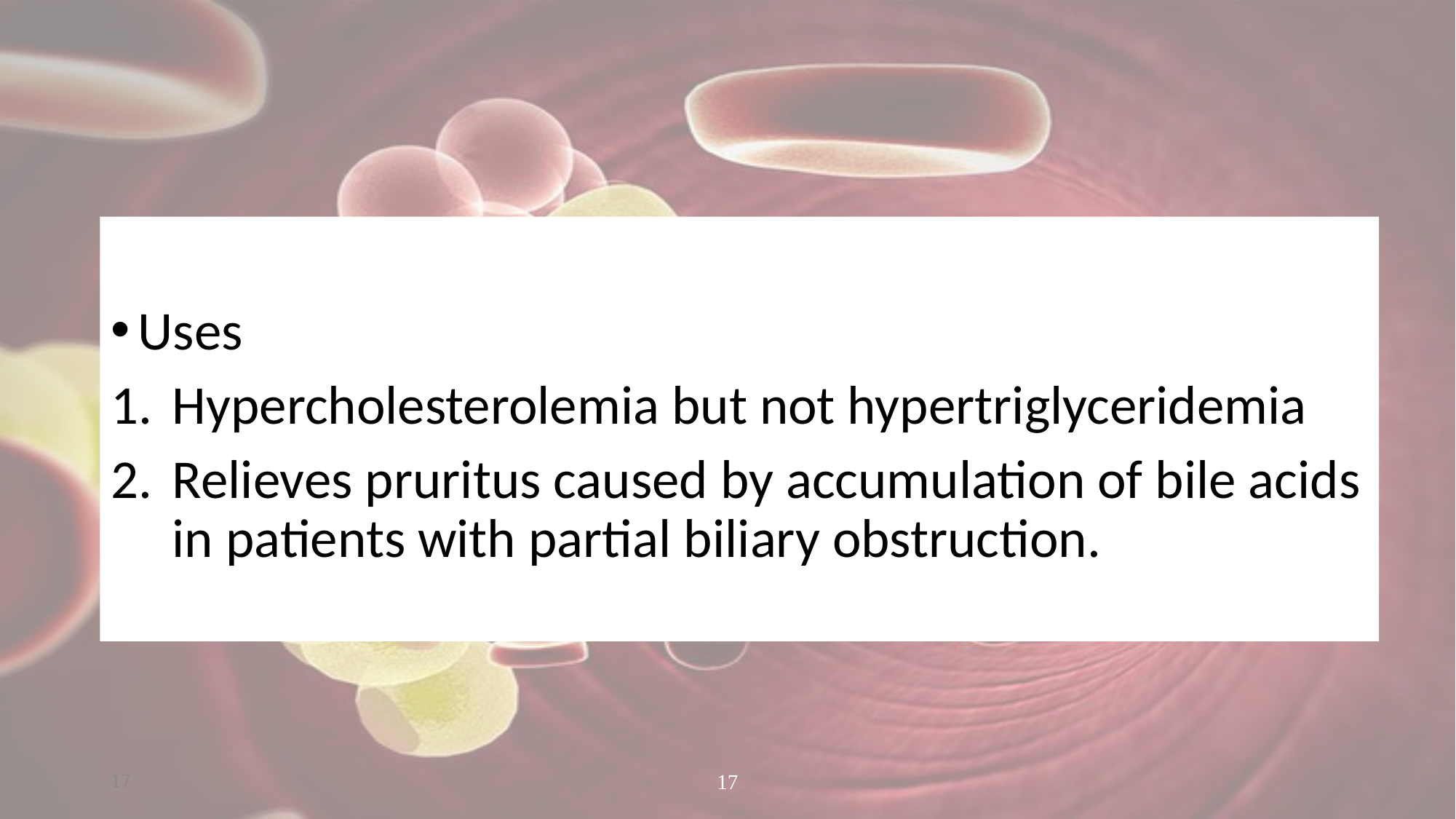

#

Uses
Hypercholesterolemia but not hypertriglyceridemia
Relieves pruritus caused by accumulation of bile acids in patients with partial biliary obstruction.

17
17